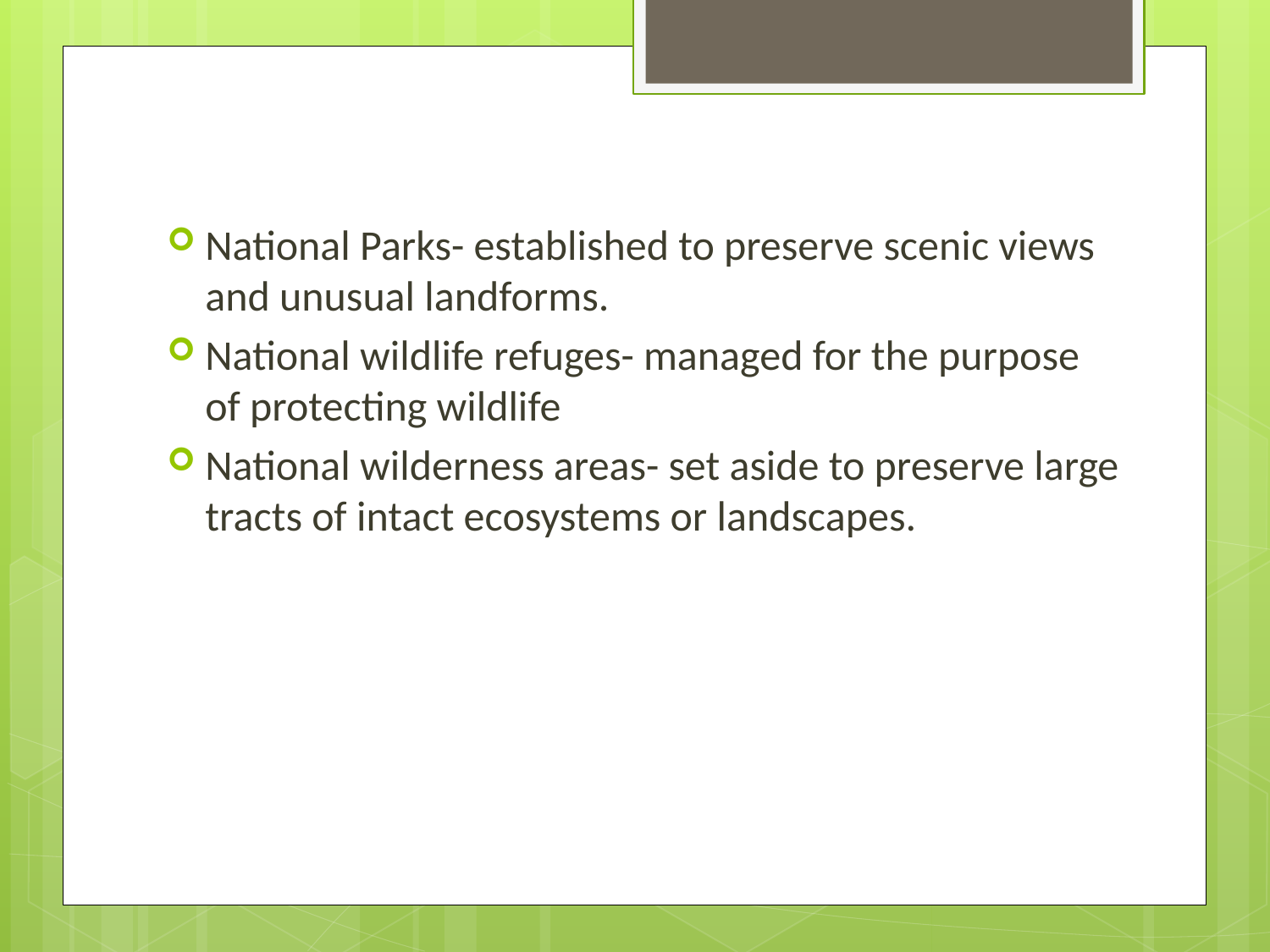

National Parks- established to preserve scenic views and unusual landforms.
National wildlife refuges- managed for the purpose of protecting wildlife
National wilderness areas- set aside to preserve large tracts of intact ecosystems or landscapes.